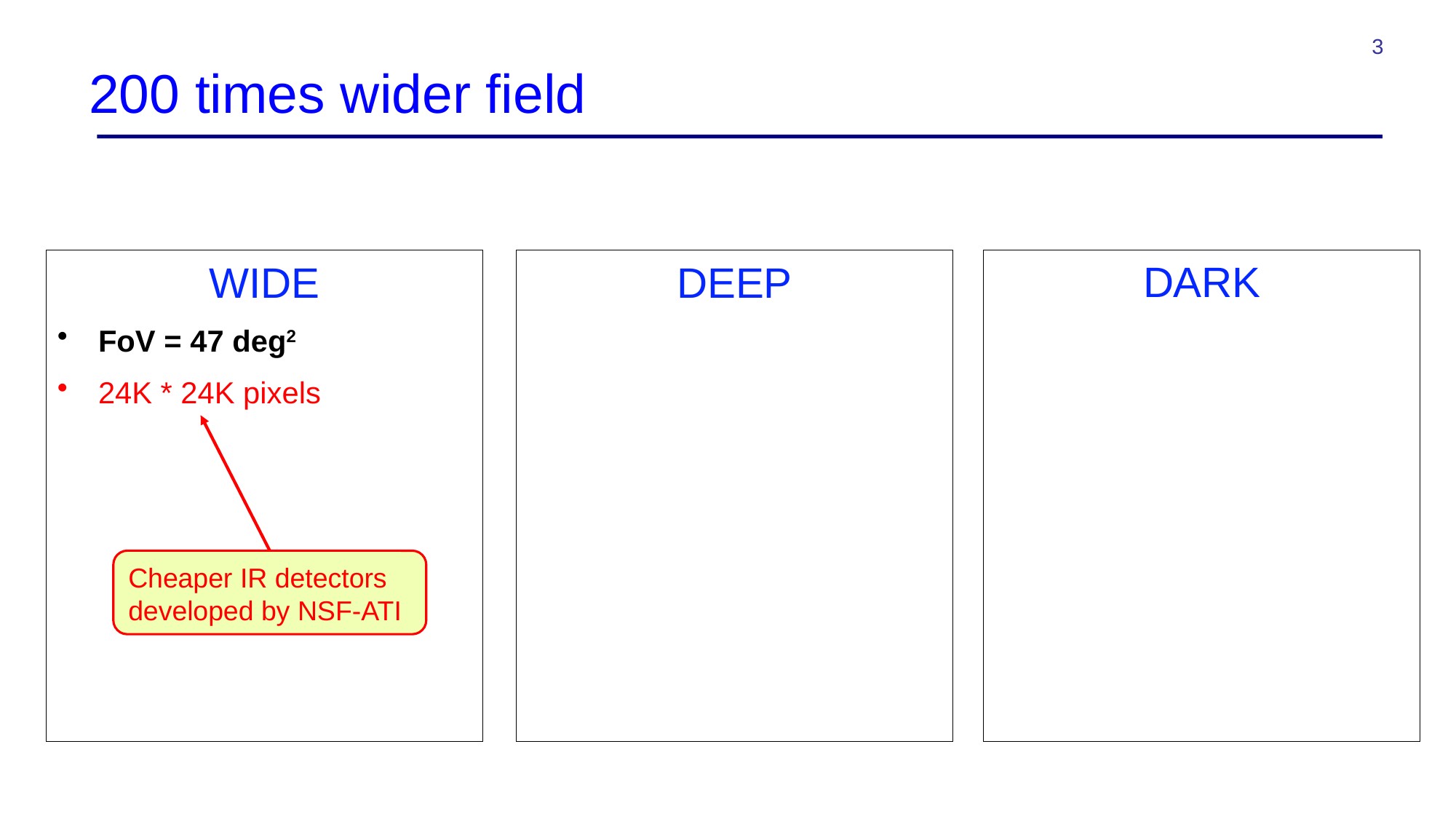

3
# 200 times wider field
WIDE
FoV = 47 deg2
24K * 24K pixels
DEEP
DARK

Cheaper IR detectors developed by NSF-ATI